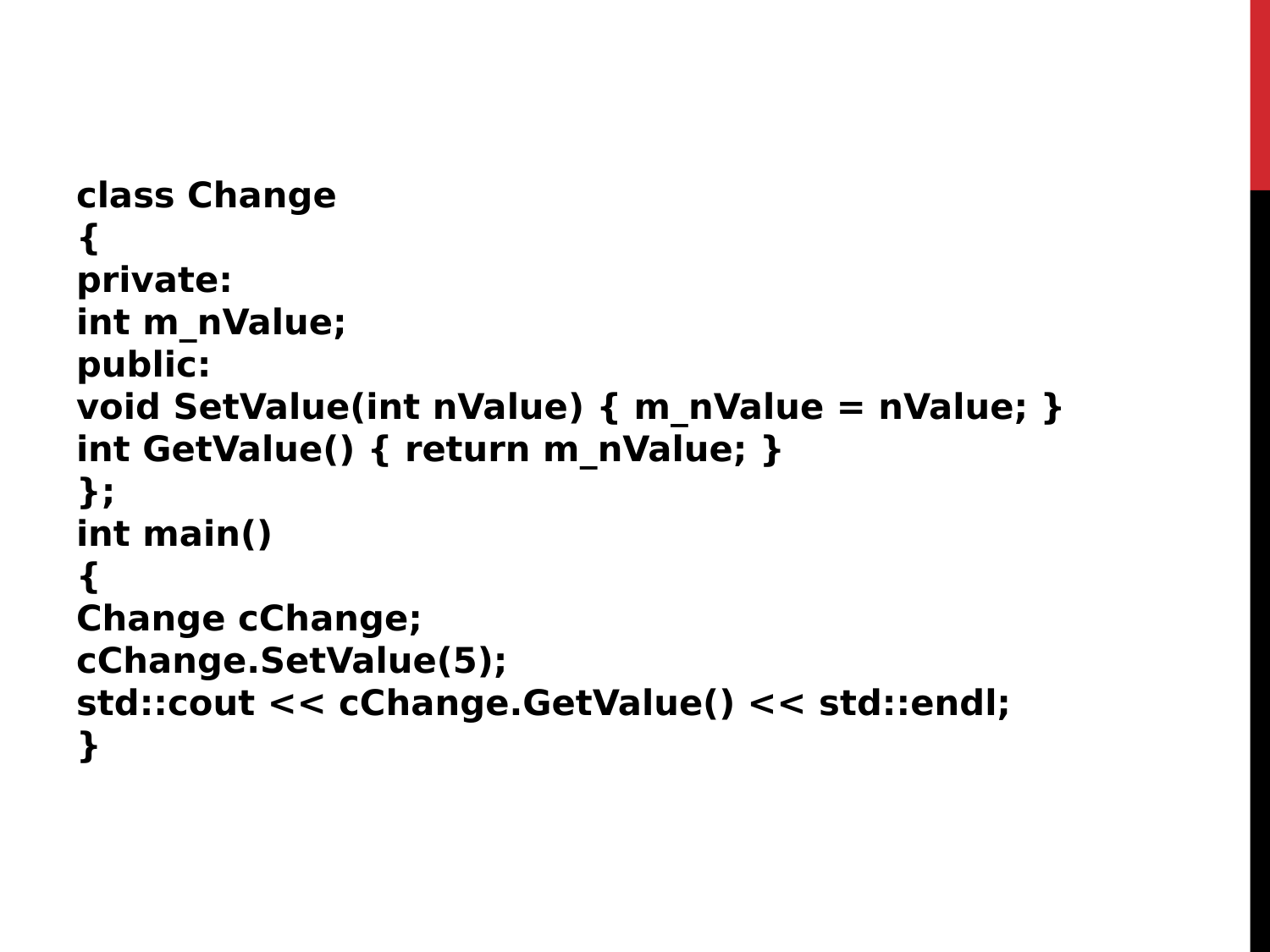

class Change
{
private:
int m_nValue;
public:
void SetValue(int nValue) { m_nValue = nValue; }
int GetValue() { return m_nValue; }
};
int main()
{
Change cChange;
cChange.SetValue(5);
std::cout << cChange.GetValue() << std::endl;
}